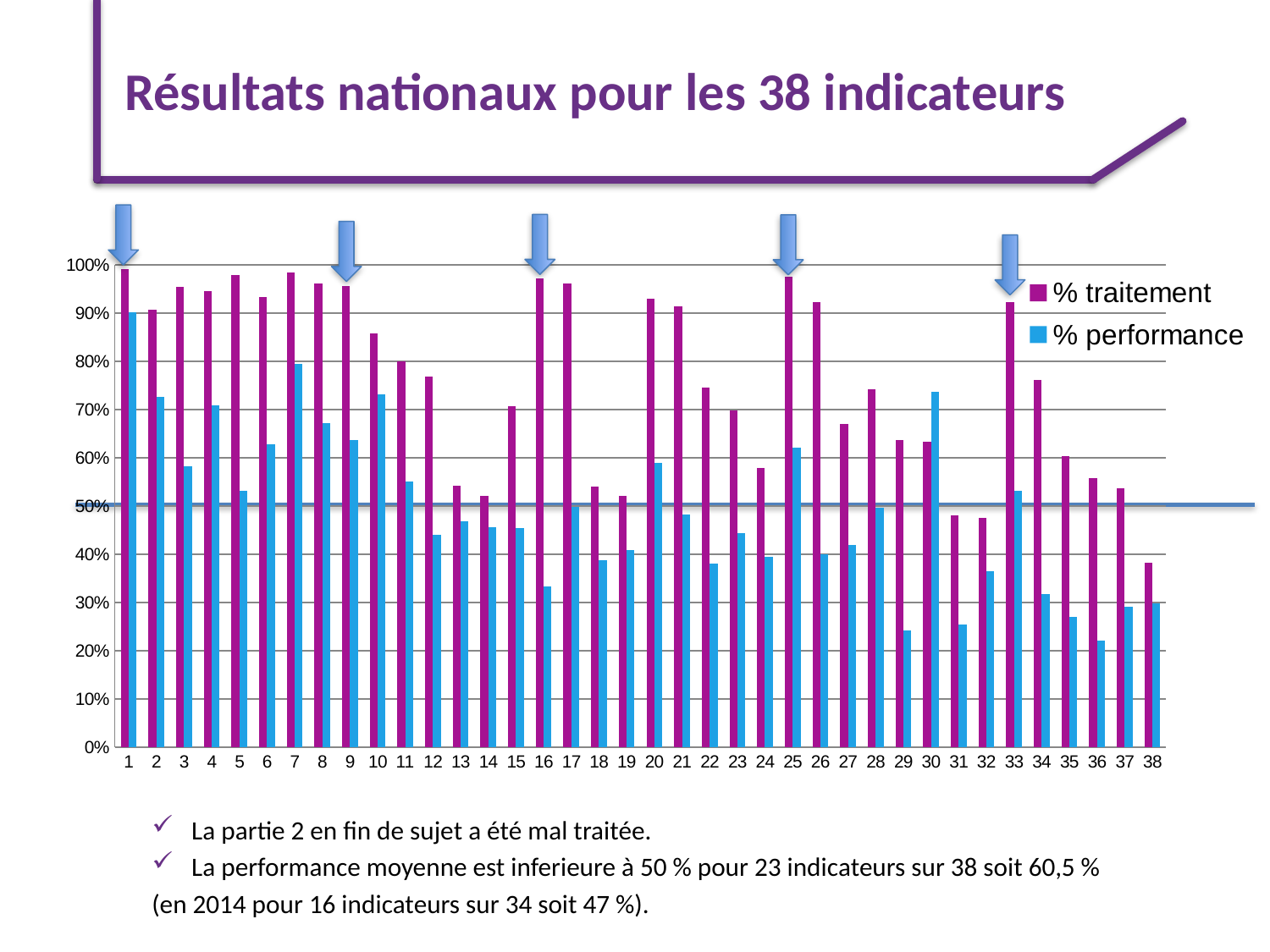

# Résultats nationaux pour les 38 indicateurs

### Chart

| Category |  |  |
|---|---|---|

La partie 2 en fin de sujet a été mal traitée.
La performance moyenne est inferieure à 50 % pour 23 indicateurs sur 38 soit 60,5 %
(en 2014 pour 16 indicateurs sur 34 soit 47 %).